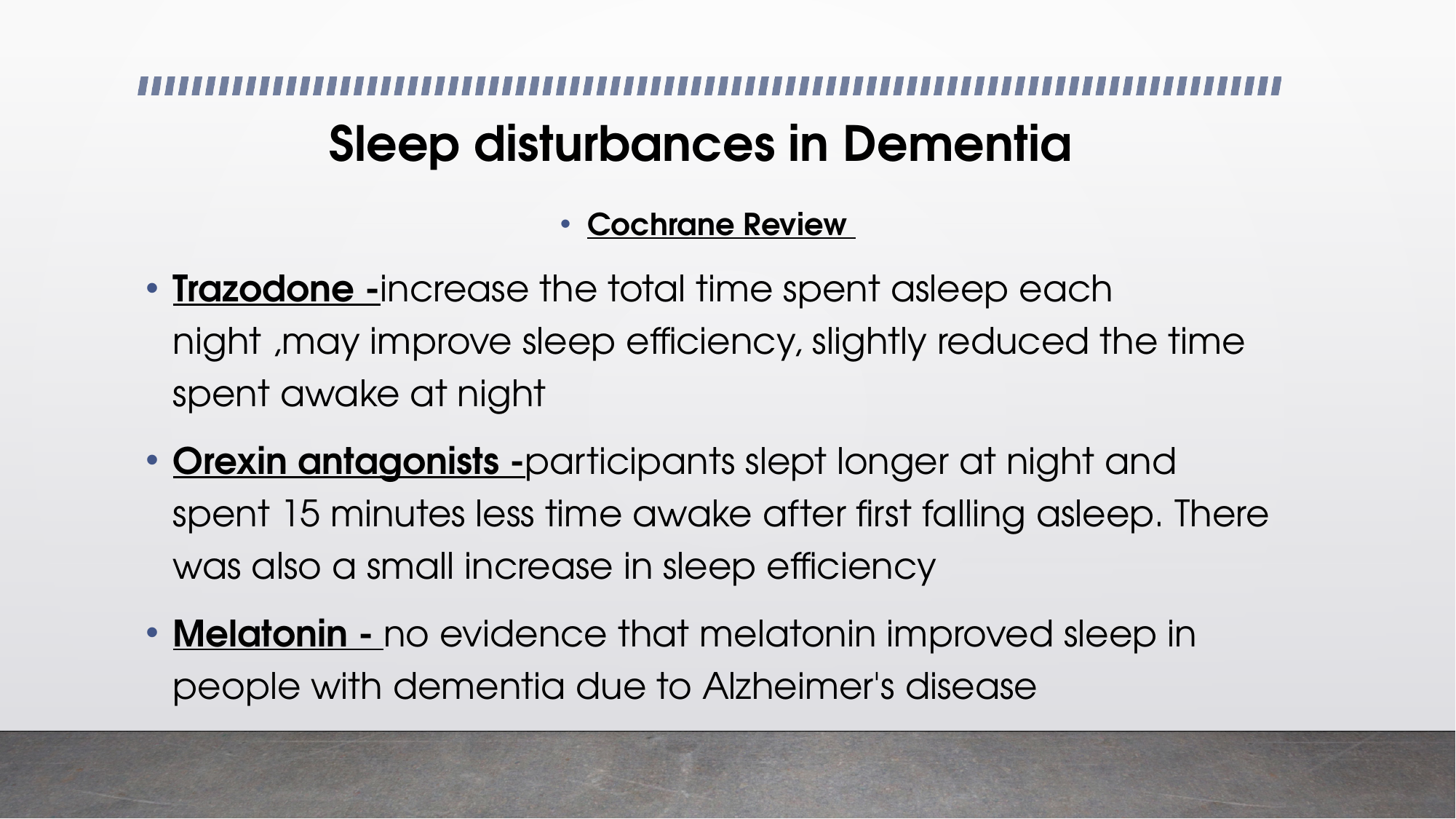

# Sleep disturbances in Dementia
Cochrane Review
Trazodone -increase the total time spent asleep each night ,may improve sleep efficiency, slightly reduced the time spent awake at night
Orexin antagonists -participants slept longer at night and spent 15 minutes less time awake after first falling asleep. There was also a small increase in sleep efficiency
Melatonin - no evidence that melatonin improved sleep in people with dementia due to Alzheimer's disease